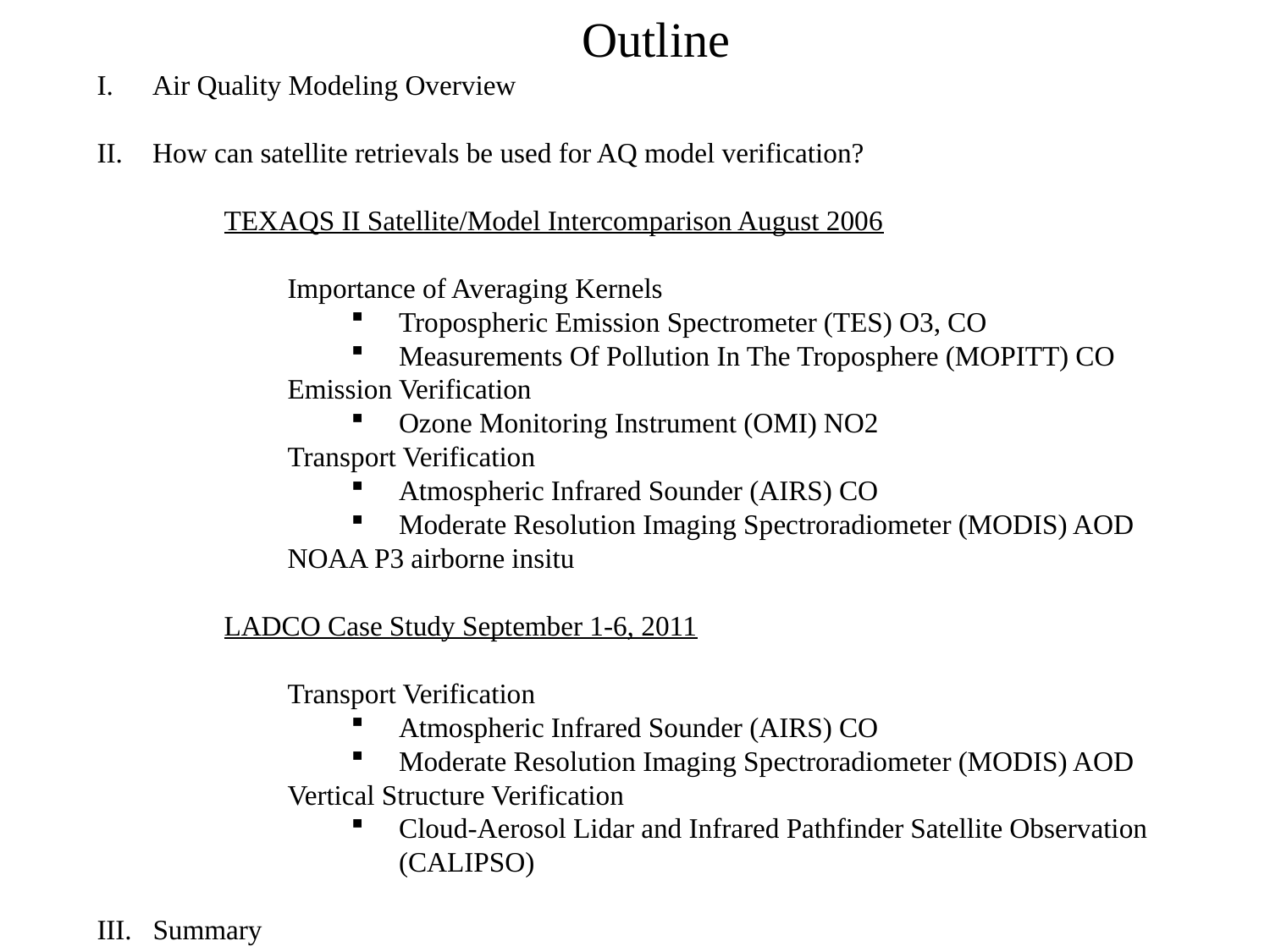

Outline
Air Quality Modeling Overview

How can satellite retrievals be used for AQ model verification?

TEXAQS II Satellite/Model Intercomparison August 2006

Importance of Averaging Kernels
Tropospheric Emission Spectrometer (TES) O3, CO
Measurements Of Pollution In The Troposphere (MOPITT) CO
Emission Verification
Ozone Monitoring Instrument (OMI) NO2
Transport Verification
Atmospheric Infrared Sounder (AIRS) CO
Moderate Resolution Imaging Spectroradiometer (MODIS) AOD
NOAA P3 airborne insitu

LADCO Case Study September 1-6, 2011

Transport Verification
Atmospheric Infrared Sounder (AIRS) CO
Moderate Resolution Imaging Spectroradiometer (MODIS) AOD
Vertical Structure Verification
Cloud-Aerosol Lidar and Infrared Pathfinder Satellite Observation (CALIPSO)

III.   Summary